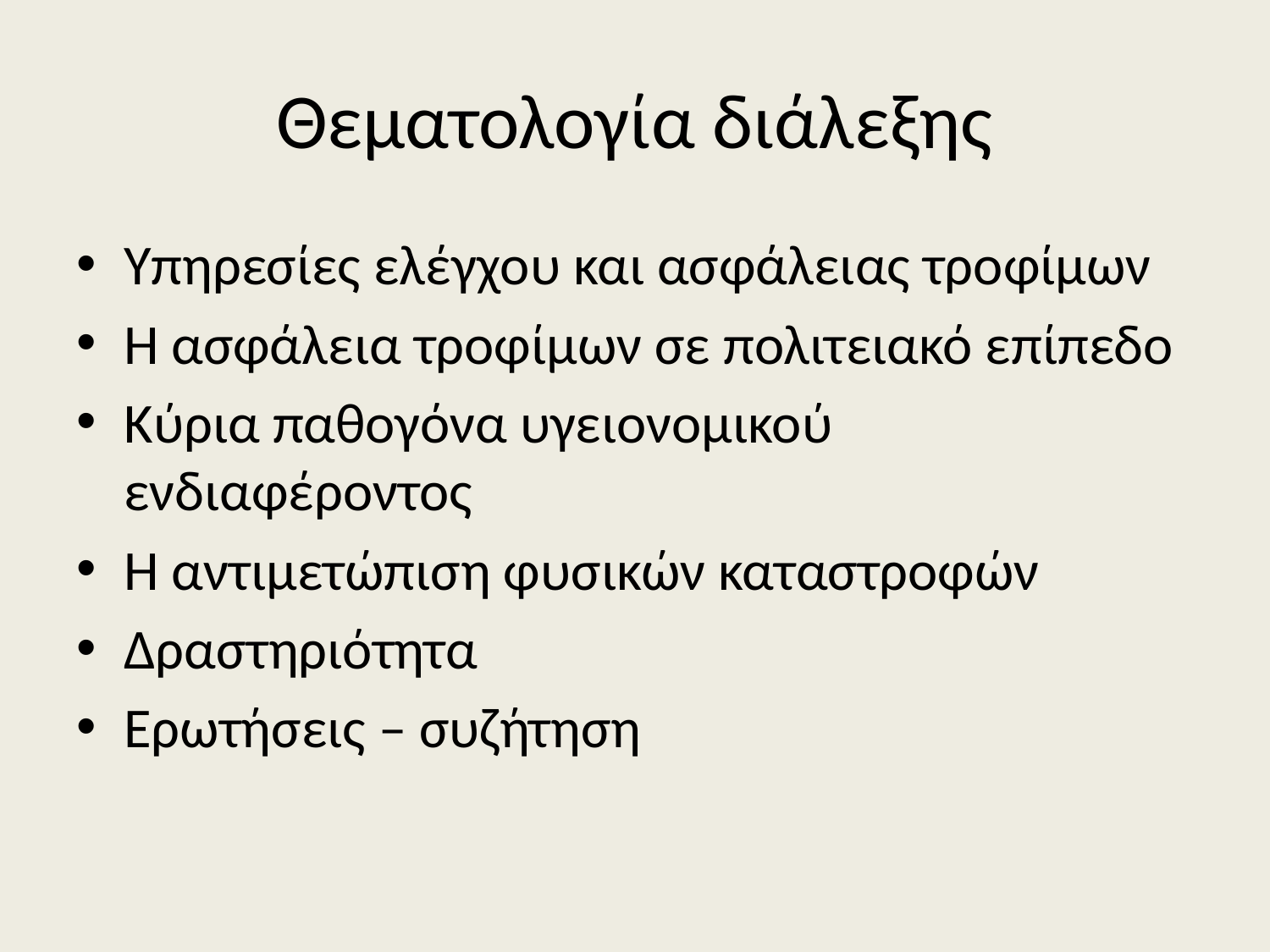

# Θεματολογία διάλεξης
Υπηρεσίες ελέγχου και ασφάλειας τροφίμων
Η ασφάλεια τροφίμων σε πολιτειακό επίπεδο
Κύρια παθογόνα υγειονομικού ενδιαφέροντος
Η αντιμετώπιση φυσικών καταστροφών
Δραστηριότητα
Ερωτήσεις – συζήτηση